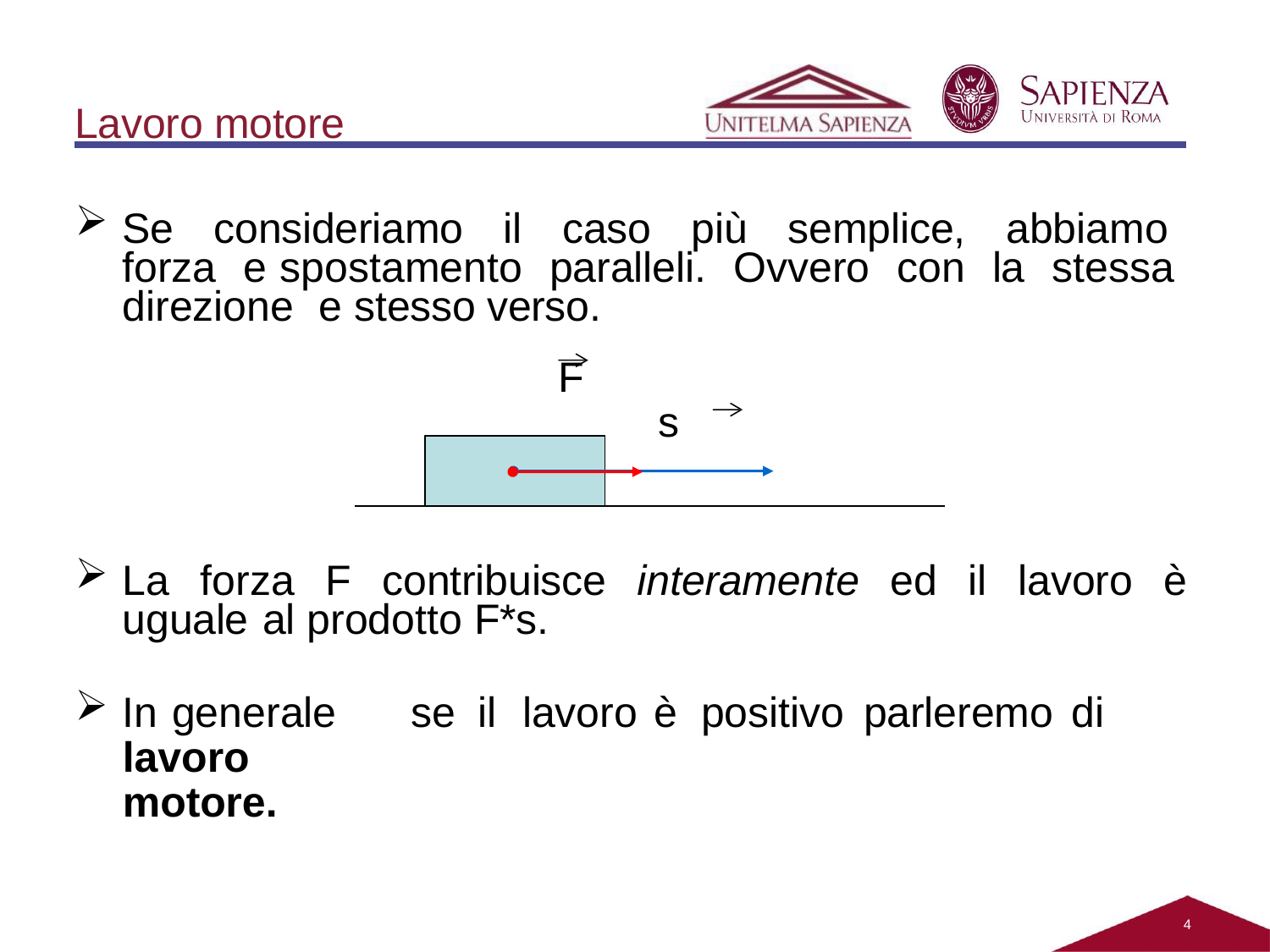

# Lavoro motore
Se  consideriamo  il  caso  più  semplice,  abbiamo  forza  e spostamento  paralleli.  Ovvero  con  la  stessa  direzione  e stesso verso.
F
s

La forza F contribuisce interamente ed il lavoro è uguale al prodotto F*s.

In	generale	se	il	lavoro	è	positivo	parleremo	di	lavoro
motore.

4